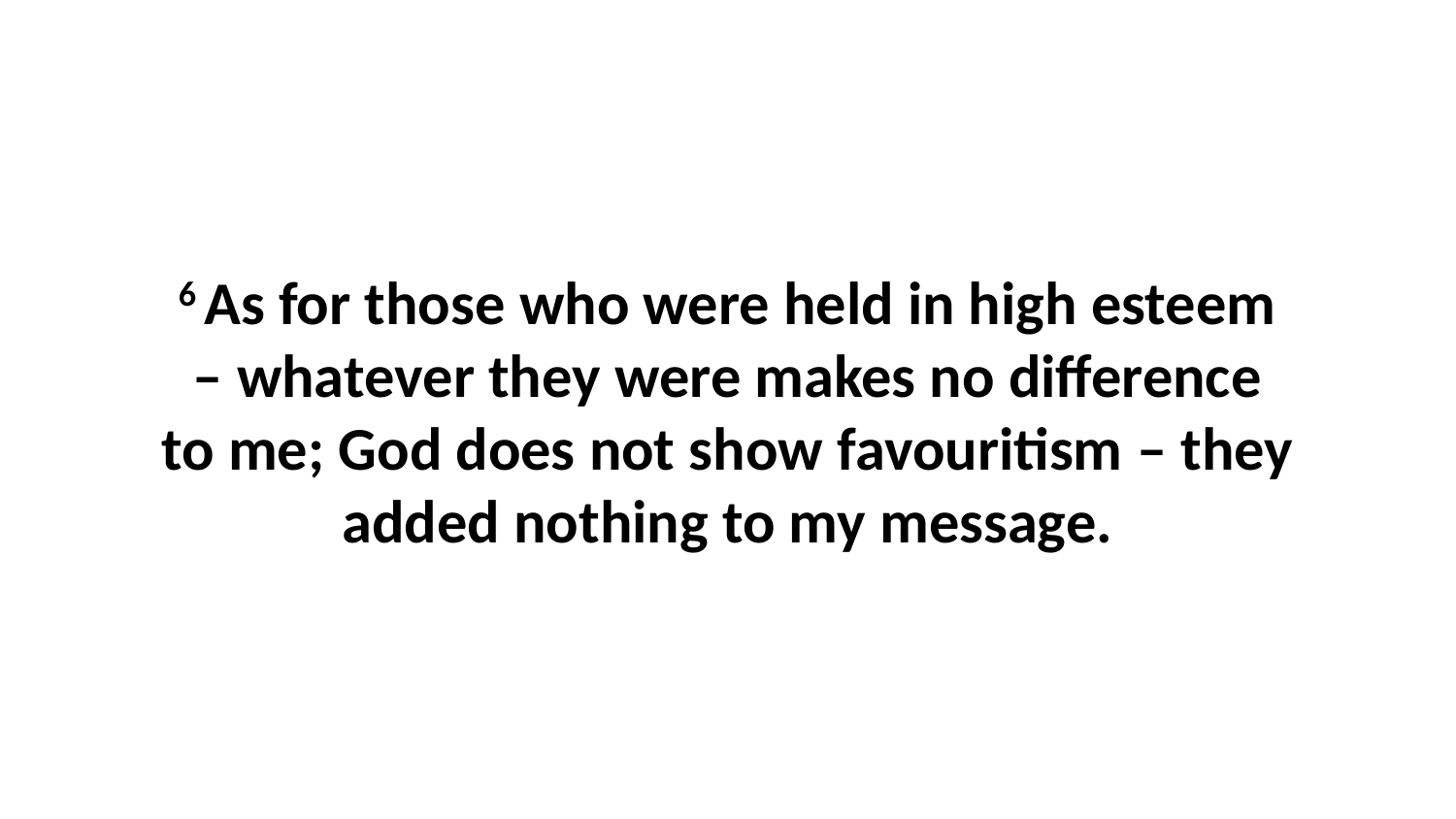

6 As for those who were held in high esteem – whatever they were makes no difference to me; God does not show favouritism – they added nothing to my message.